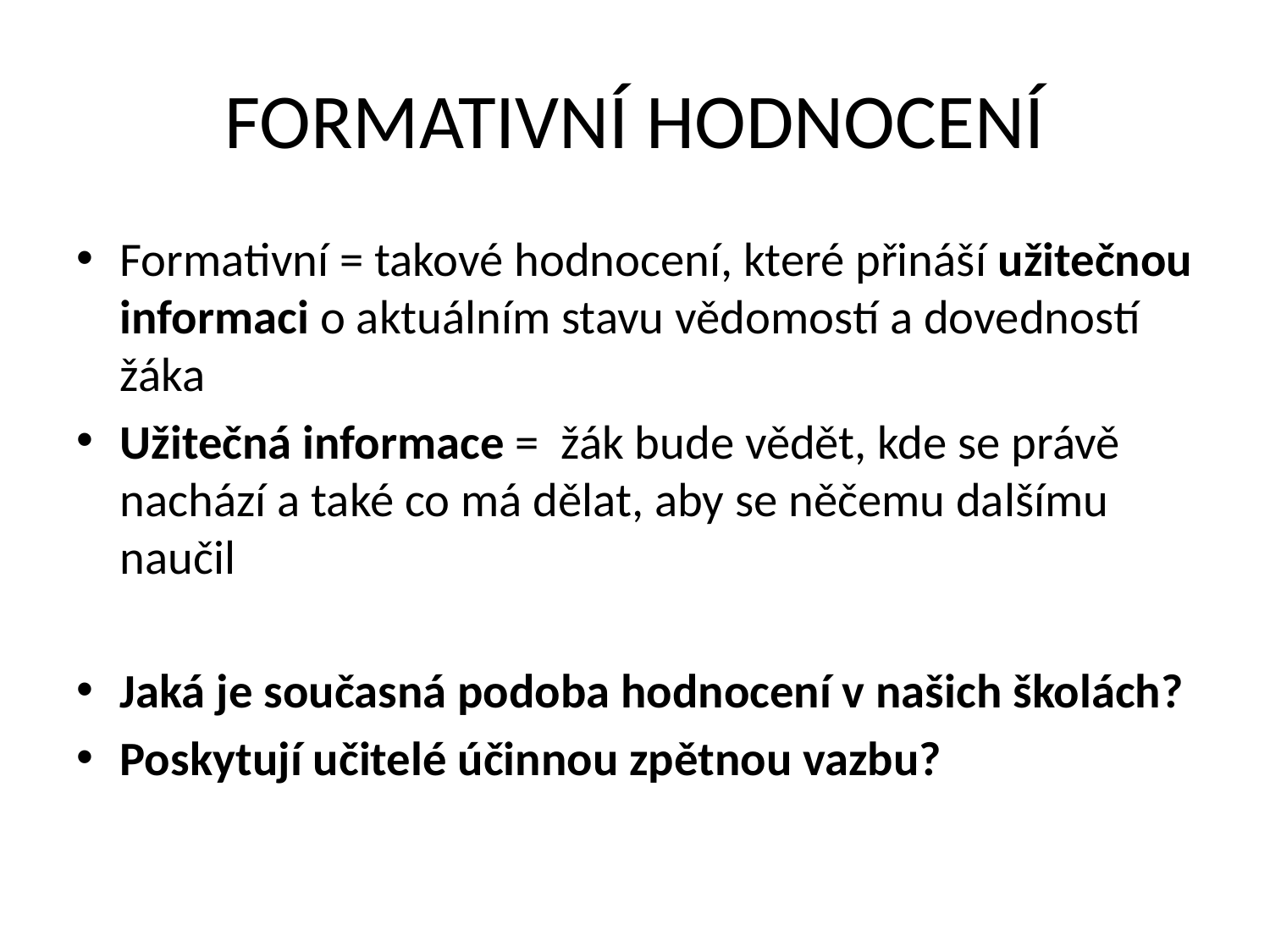

# FORMATIVNÍ HODNOCENÍ
Formativní = takové hodnocení, které přináší užitečnou informaci o aktuálním stavu vědomostí a dovedností žáka
Užitečná informace =  žák bude vědět, kde se právě nachází a také co má dělat, aby se něčemu dalšímu naučil

Jaká je současná podoba hodnocení v našich školách?
Poskytují učitelé účinnou zpětnou vazbu?